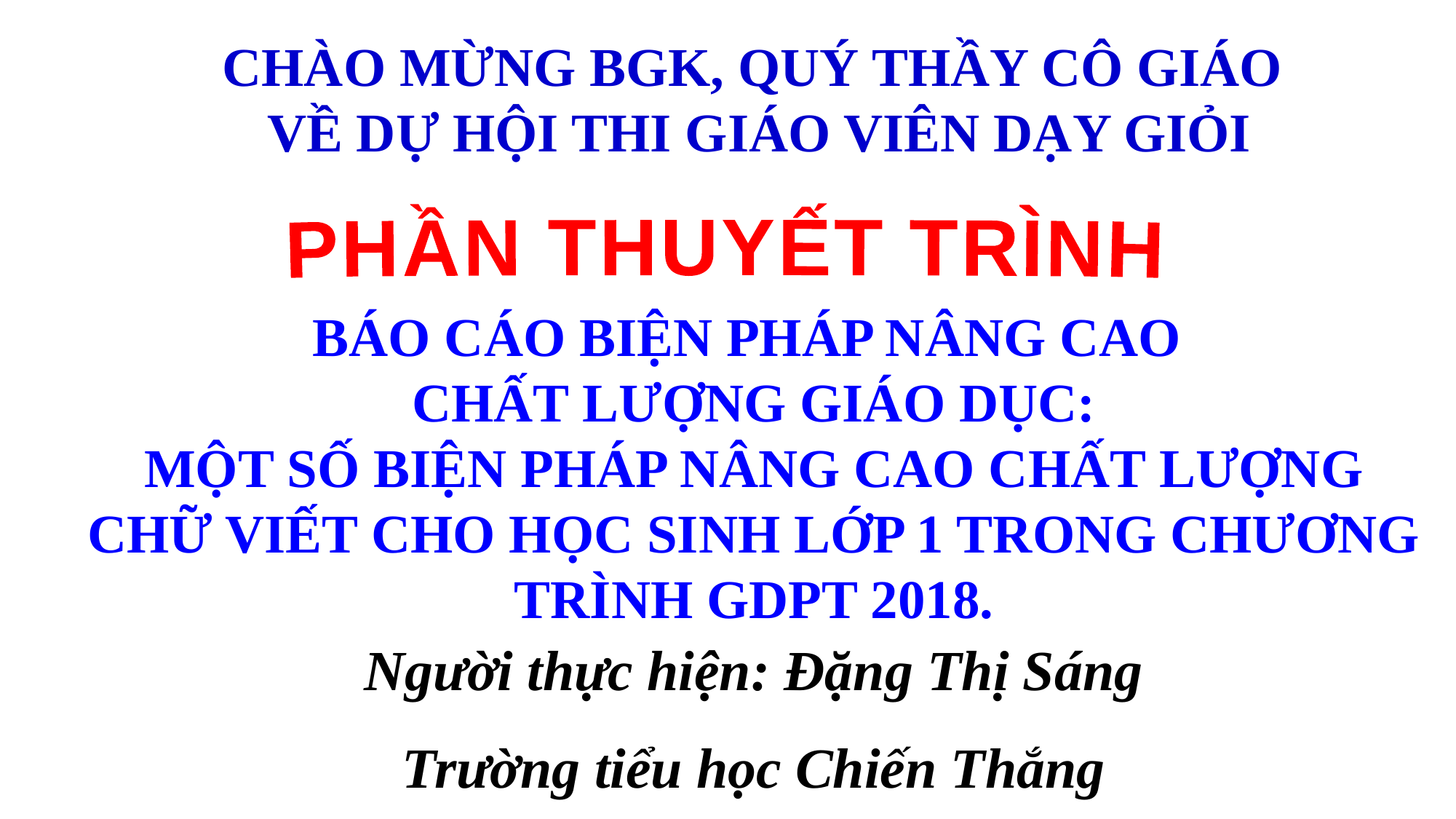

CHÀO MỪNG BGK, QUÝ THẦY CÔ GIÁO
VỀ DỰ HỘI THI GIÁO VIÊN DẠY GIỎI
PHẦN THUYẾT TRÌNH
BÁO CÁO BIỆN PHÁP NÂNG CAO
CHẤT LƯỢNG GIÁO DỤC:
MỘT SỐ BIỆN PHÁP NÂNG CAO CHẤT LƯỢNG CHỮ VIẾT CHO HỌC SINH LỚP 1 TRONG CHƯƠNG TRÌNH GDPT 2018.
Người thực hiện: Đặng Thị Sáng
Trường tiểu học Chiến Thắng